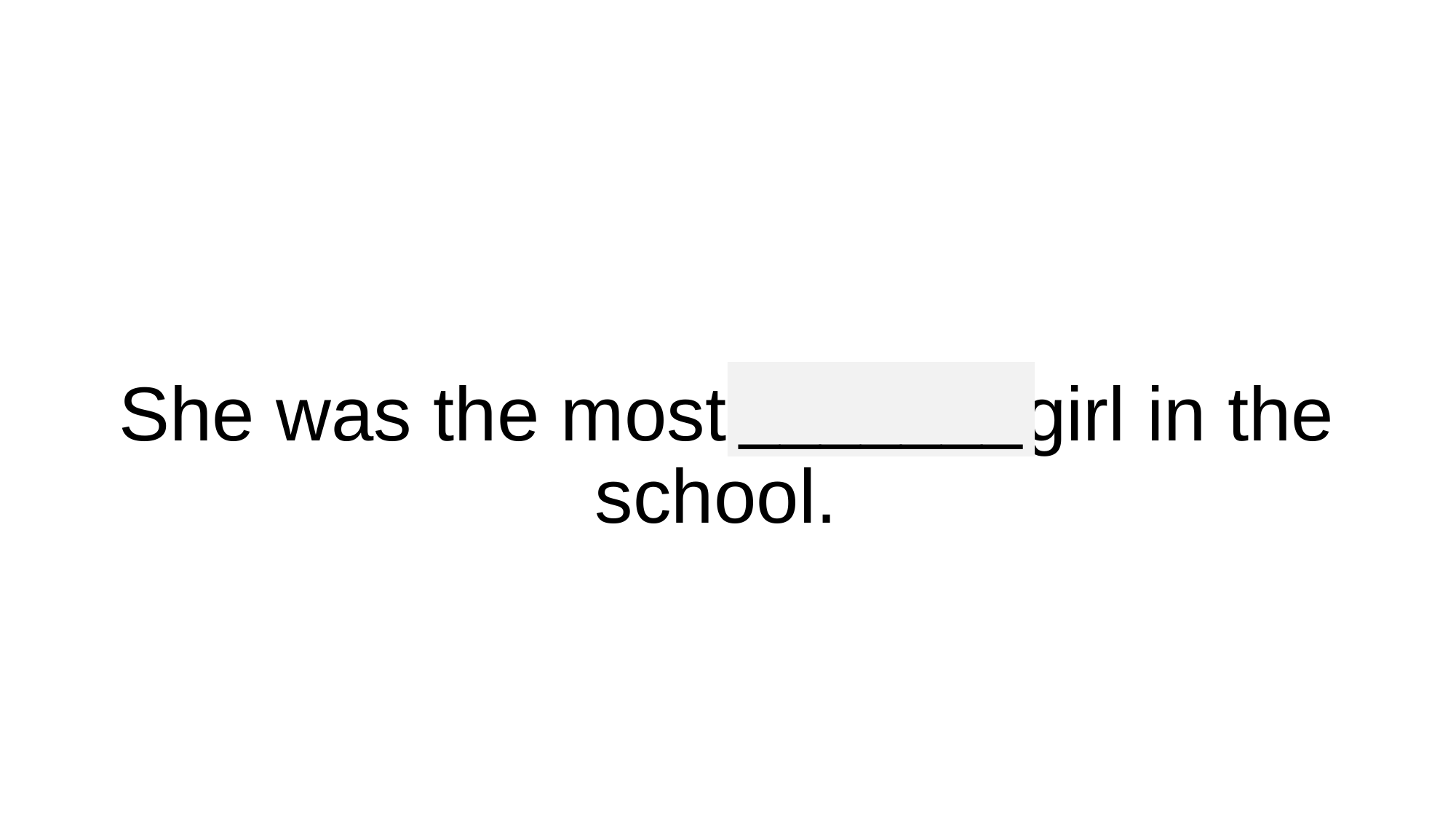

_______
# She was the most popular girl in the school.